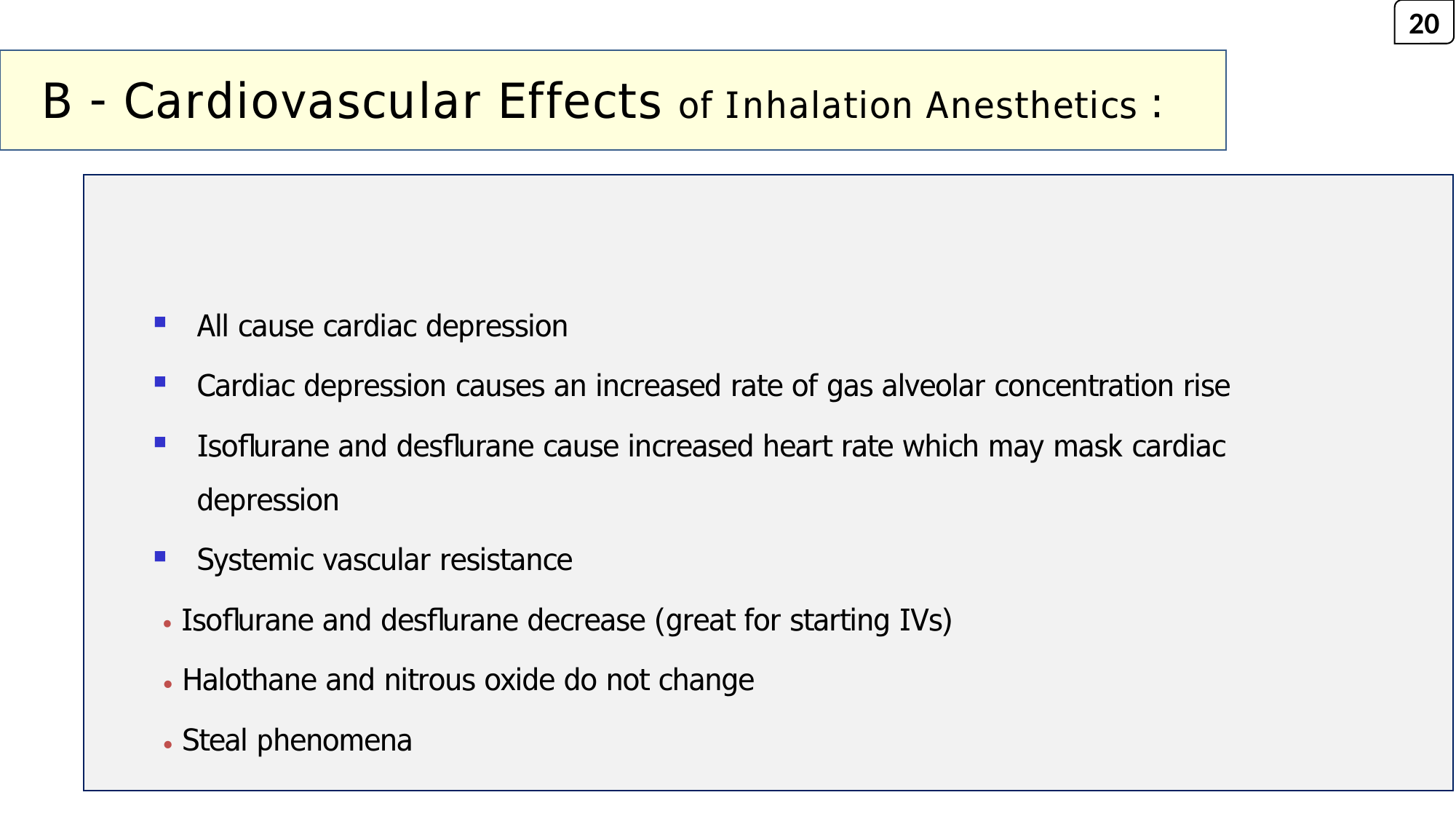

20

# B - Cardiovascular Effects of Inhalation Anesthetics :

All cause cardiac depression
Cardiac depression causes an increased rate of gas alveolar concentration rise
Isoflurane and desflurane cause increased heart rate which may mask cardiac depression
Systemic vascular resistance
 • Isoflurane and desflurane decrease (great for starting IVs)
 • Halothane and nitrous oxide do not change
 • Steal phenomena